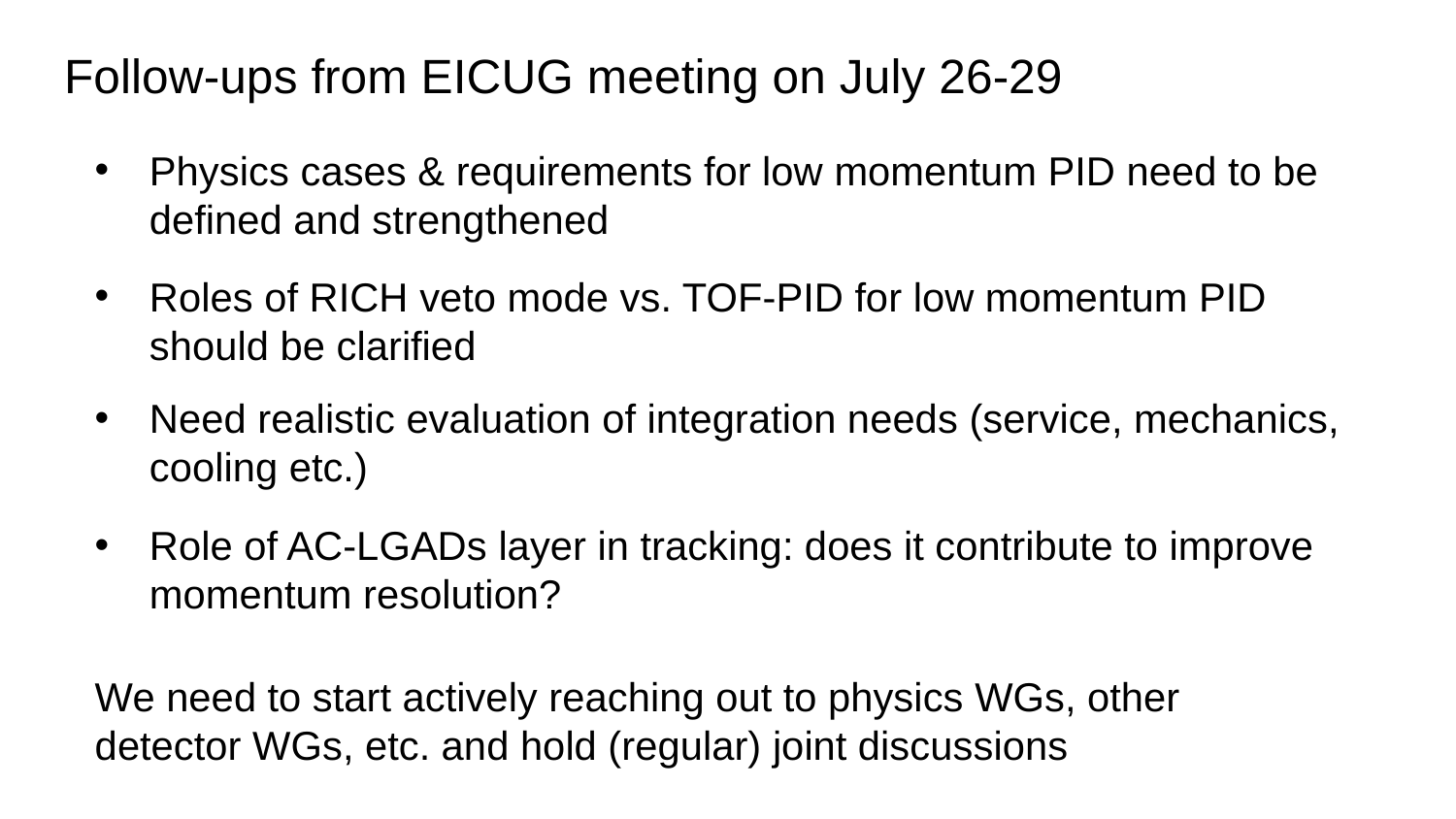

# Follow-ups from EICUG meeting on July 26-29
Physics cases & requirements for low momentum PID need to be defined and strengthened
Roles of RICH veto mode vs. TOF-PID for low momentum PID should be clarified
Need realistic evaluation of integration needs (service, mechanics, cooling etc.)
Role of AC-LGADs layer in tracking: does it contribute to improve momentum resolution?
We need to start actively reaching out to physics WGs, other detector WGs, etc. and hold (regular) joint discussions